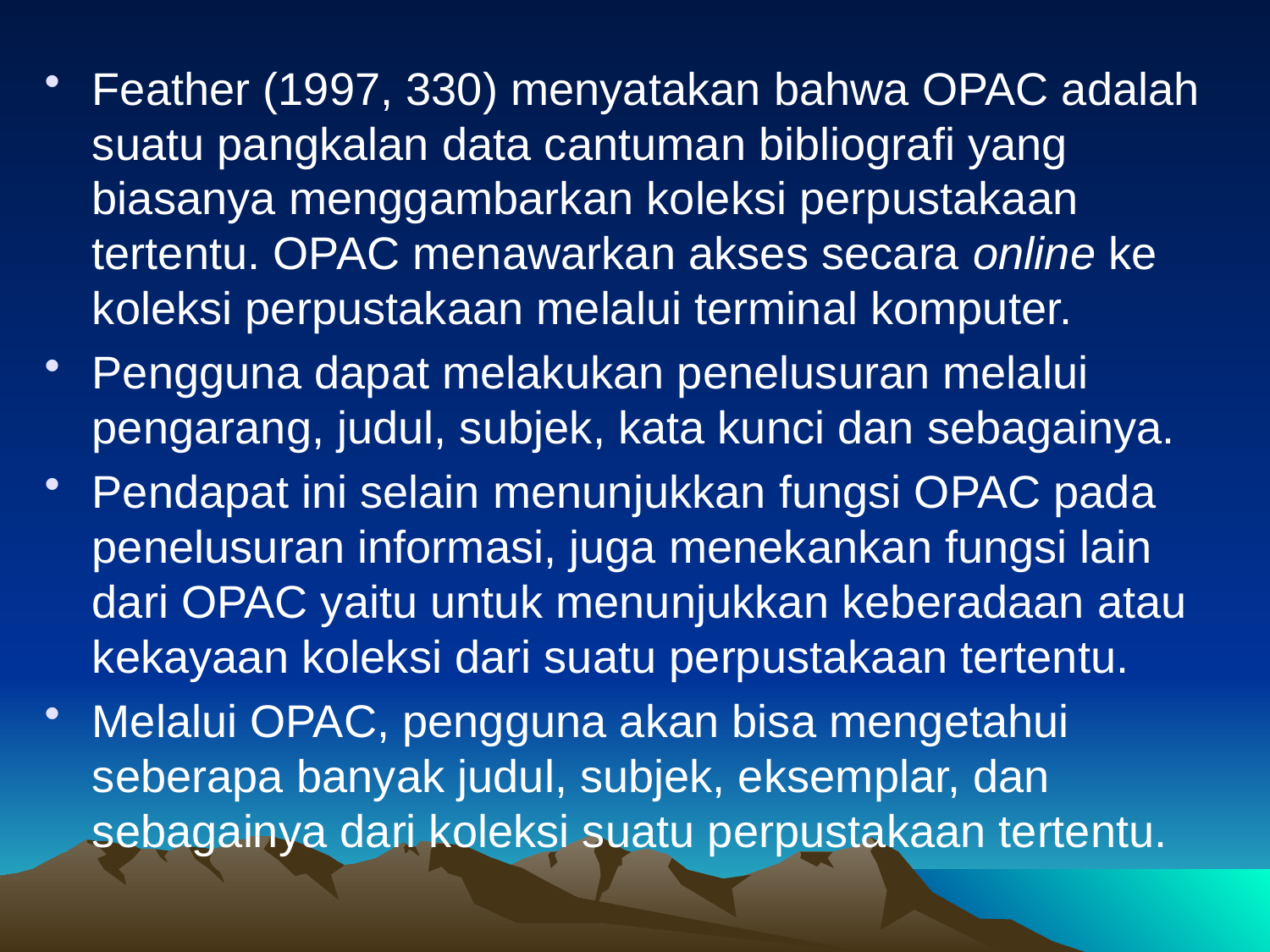

Feather (1997, 330) menyatakan bahwa OPAC adalah suatu pangkalan data cantuman bibliografi yang biasanya menggambarkan koleksi perpustakaan tertentu. OPAC menawarkan akses secara online ke koleksi perpustakaan melalui terminal komputer.
Pengguna dapat melakukan penelusuran melalui pengarang, judul, subjek, kata kunci dan sebagainya.
Pendapat ini selain menunjukkan fungsi OPAC pada penelusuran informasi, juga menekankan fungsi lain dari OPAC yaitu untuk menunjukkan keberadaan atau kekayaan koleksi dari suatu perpustakaan tertentu.
Melalui OPAC, pengguna akan bisa mengetahui seberapa banyak judul, subjek, eksemplar, dan sebagainya dari koleksi suatu perpustakaan tertentu.